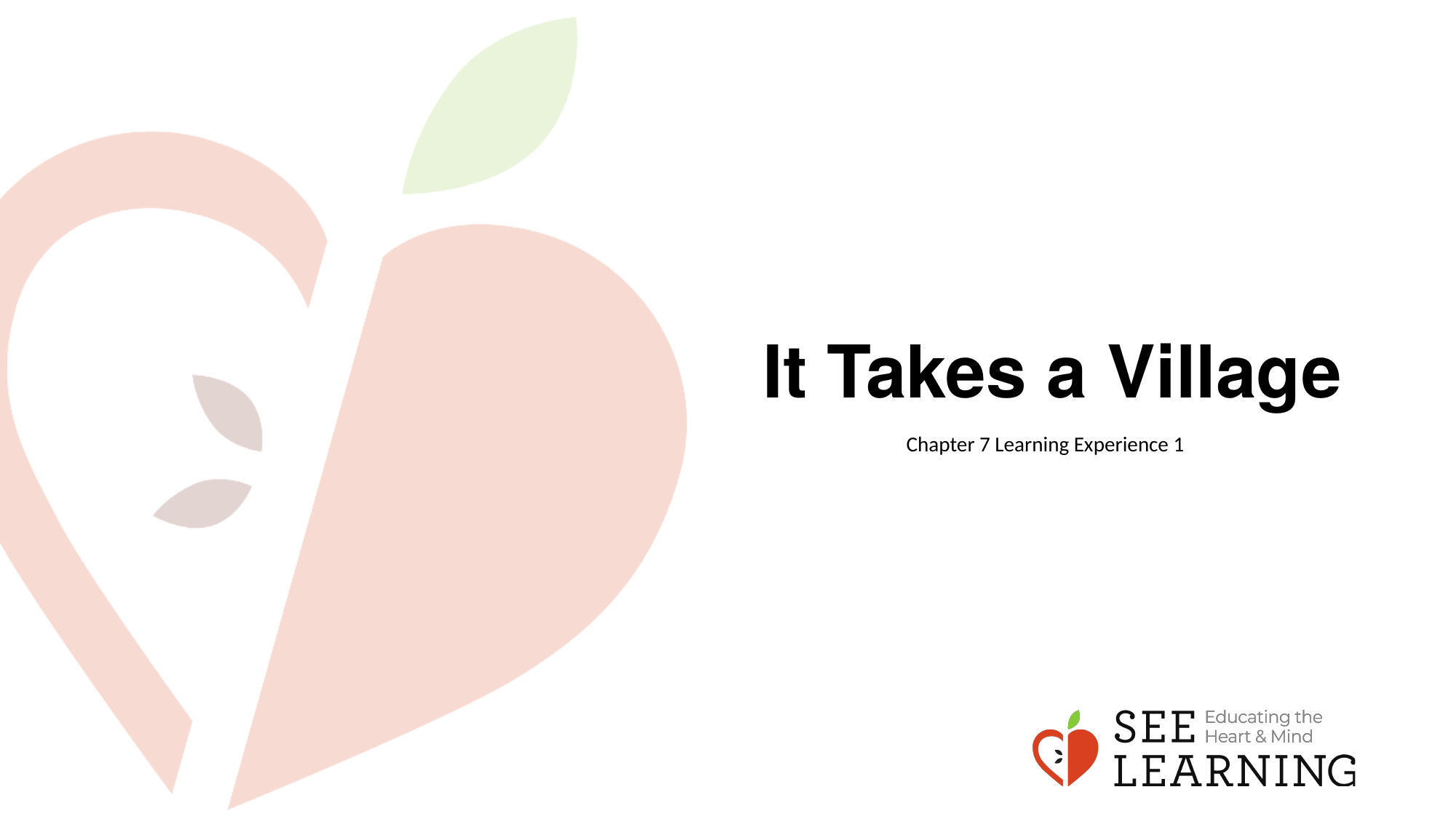

# It Takes a Village
Chapter 7 Learning Experience 1